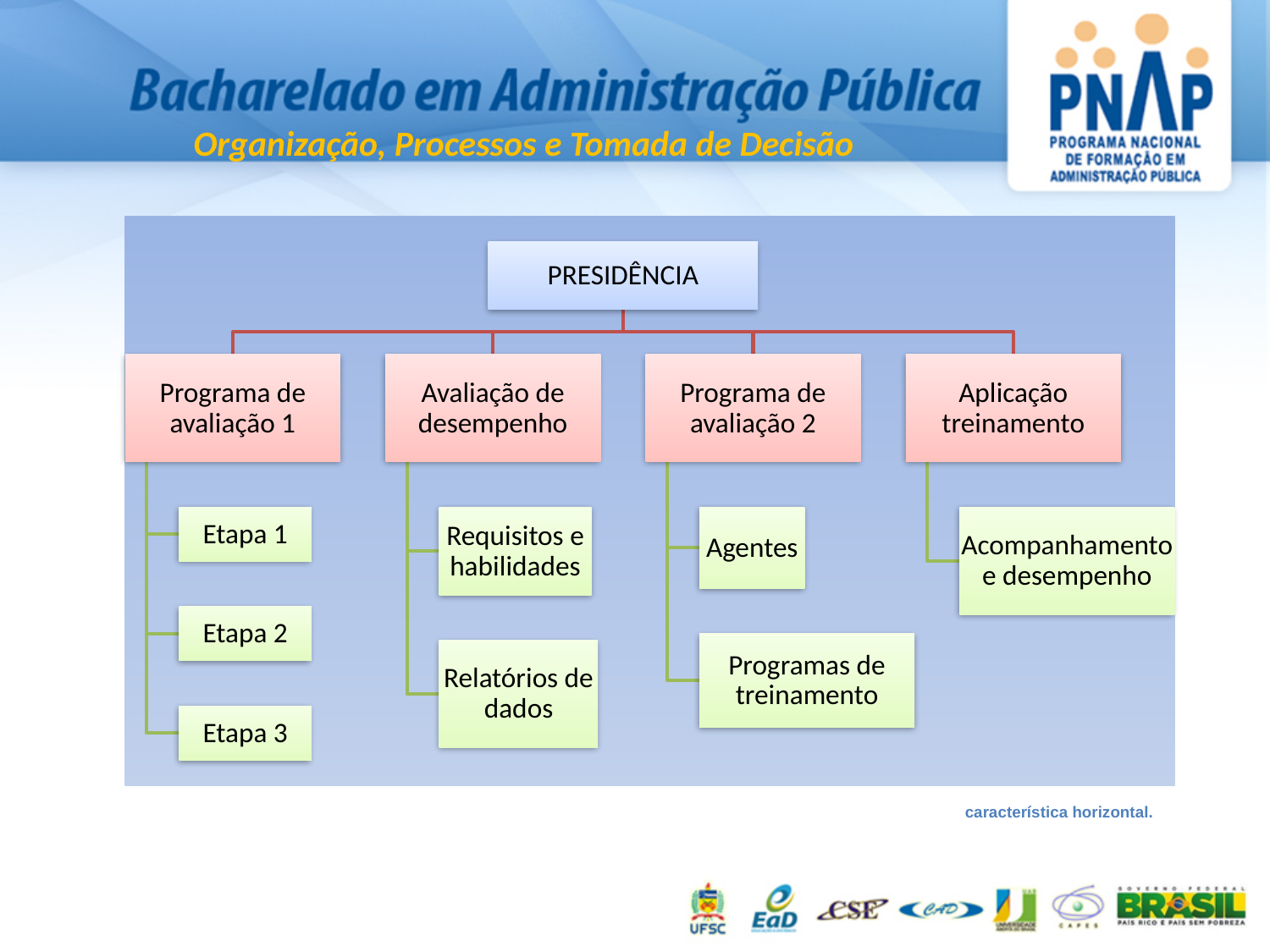

PRESIDÊNCIA
Programa de avaliação 1
Etapa 1
Etapa 2
Etapa 3
Avaliação de desempenho
Requisitos e habilidades
Relatórios de dados
Programa de avaliação 2
Agentes
Programas de treinamento
Aplicação treinamento
Acompanhamento e desempenho
característica horizontal.